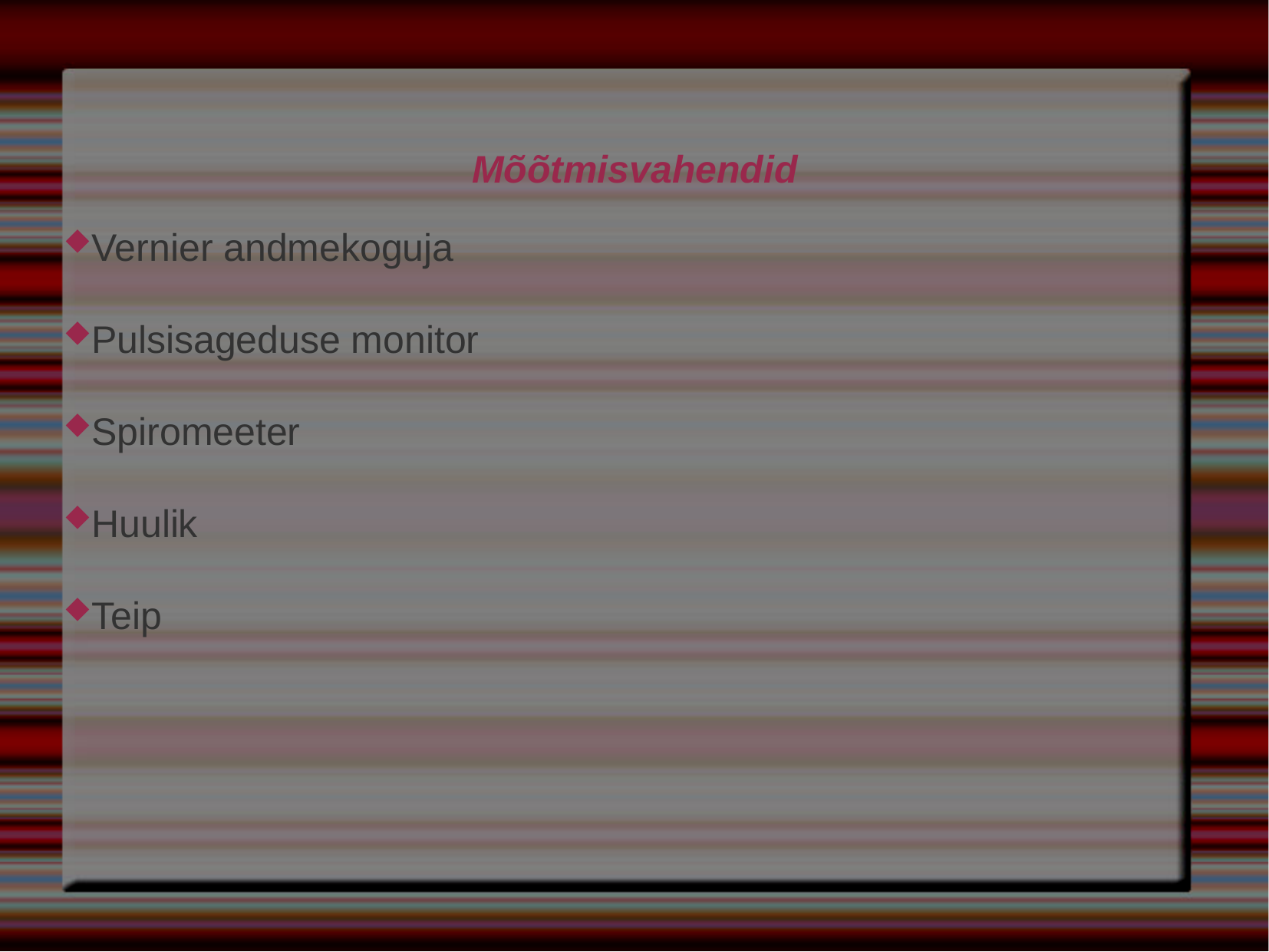

Mõõtmisvahendid
Vernier andmekoguja

Pulsisageduse monitor

Spiromeeter

Huulik

Teip